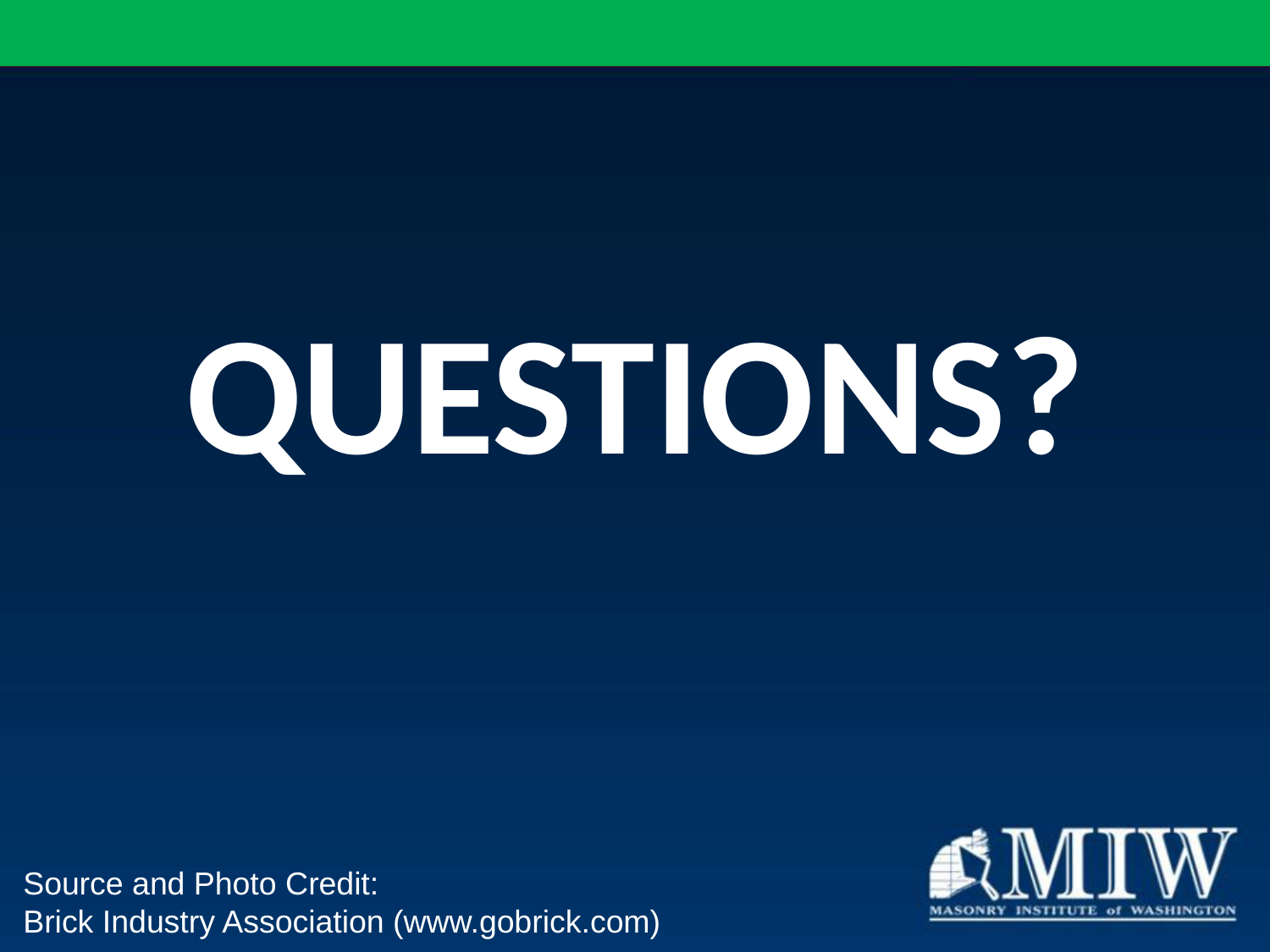

QUESTIONS?
Source and Photo Credit:
Brick Industry Association (www.gobrick.com)